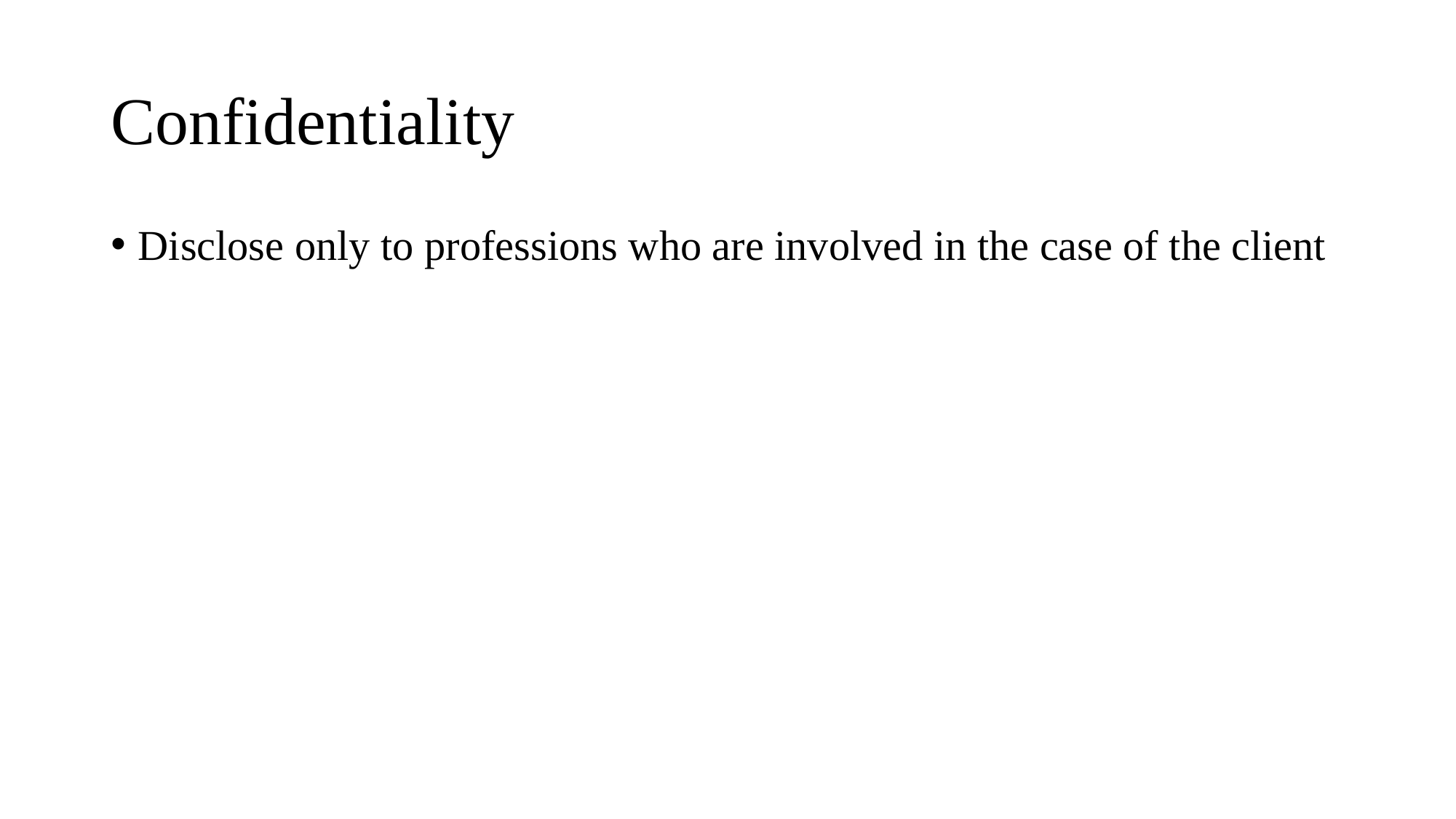

# Confidentiality
Disclose only to professions who are involved in the case of the client